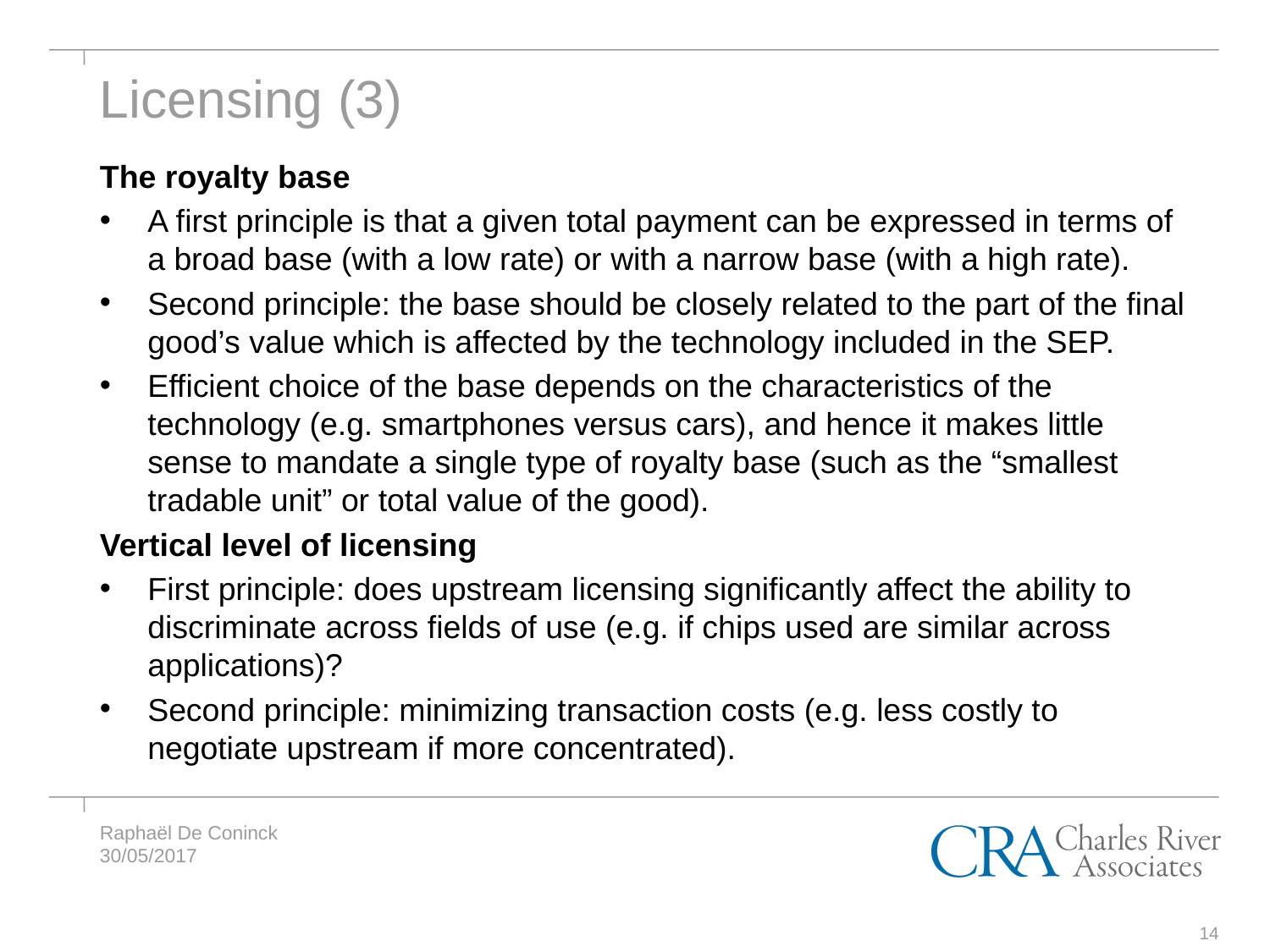

# Licensing (3)
The royalty base
A first principle is that a given total payment can be expressed in terms of a broad base (with a low rate) or with a narrow base (with a high rate).
Second principle: the base should be closely related to the part of the final good’s value which is affected by the technology included in the SEP.
Efficient choice of the base depends on the characteristics of the technology (e.g. smartphones versus cars), and hence it makes little sense to mandate a single type of royalty base (such as the “smallest tradable unit” or total value of the good).
Vertical level of licensing
First principle: does upstream licensing significantly affect the ability to discriminate across fields of use (e.g. if chips used are similar across applications)?
Second principle: minimizing transaction costs (e.g. less costly to negotiate upstream if more concentrated).

14